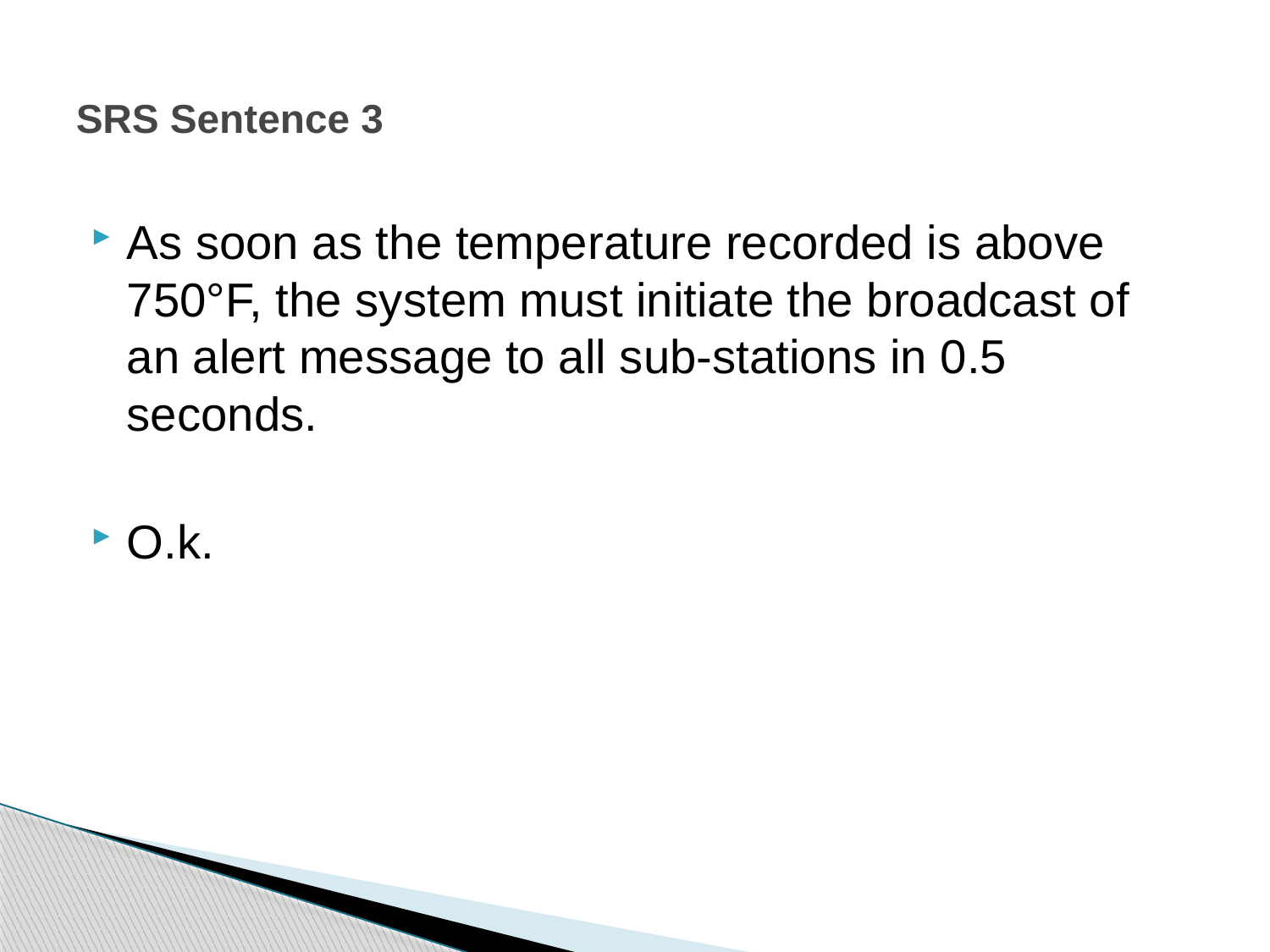

# SRS Sentence 3
As soon as the temperature recorded is above 750°F, the system must initiate the broadcast of an alert message to all sub-stations in 0.5 seconds.

O.k.